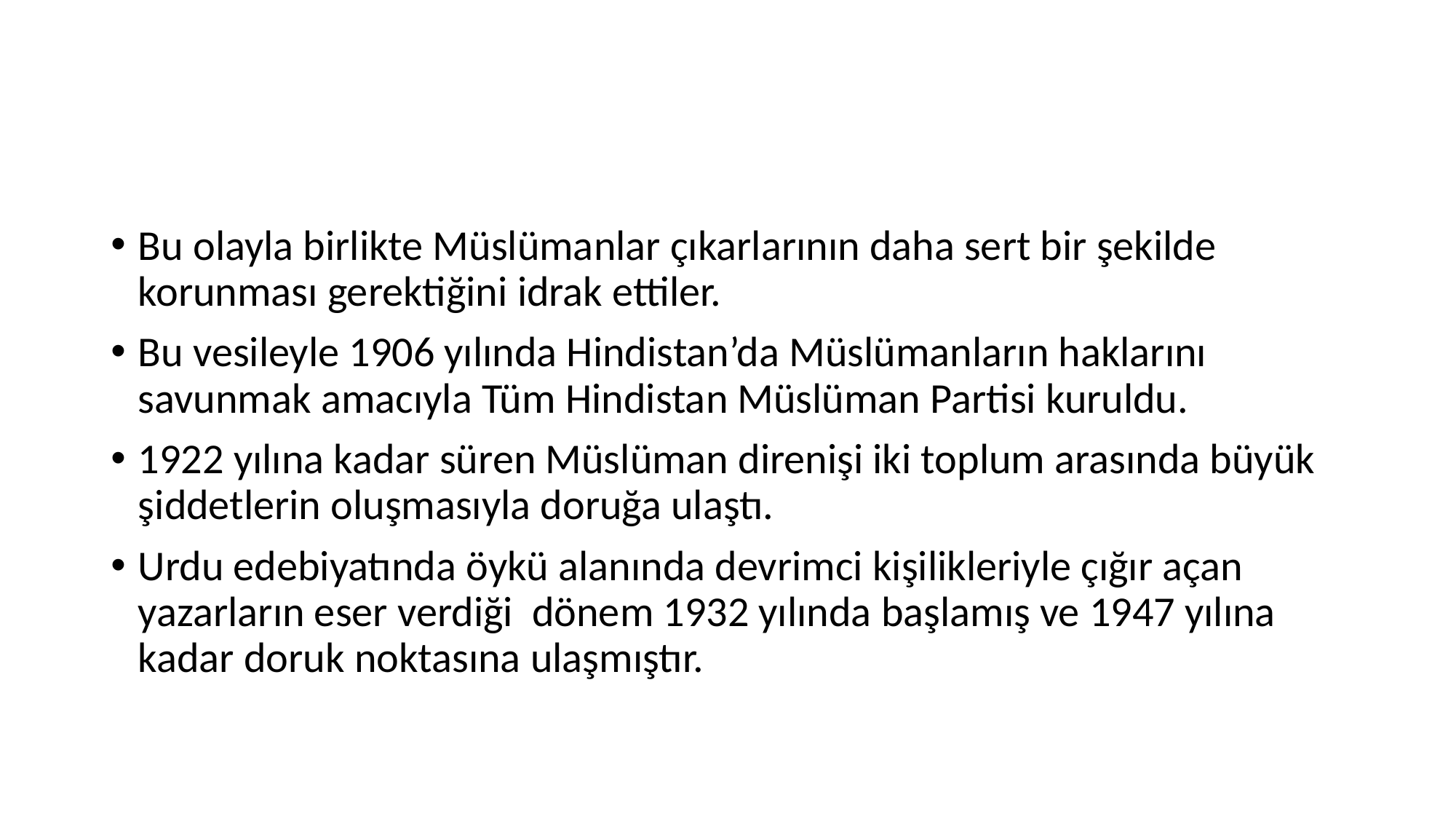

#
Bu olayla birlikte Müslümanlar çıkarlarının daha sert bir şekilde korunması gerektiğini idrak ettiler.
Bu vesileyle 1906 yılında Hindistan’da Müslümanların haklarını savunmak amacıyla Tüm Hindistan Müslüman Partisi kuruldu.
1922 yılına kadar süren Müslüman direnişi iki toplum arasında büyük şiddetlerin oluşmasıyla doruğa ulaştı.
Urdu edebiyatında öykü alanında devrimci kişilikleriyle çığır açan  yazarların eser verdiği  dönem 1932 yılında başlamış ve 1947 yılına kadar doruk noktasına ulaşmıştır.